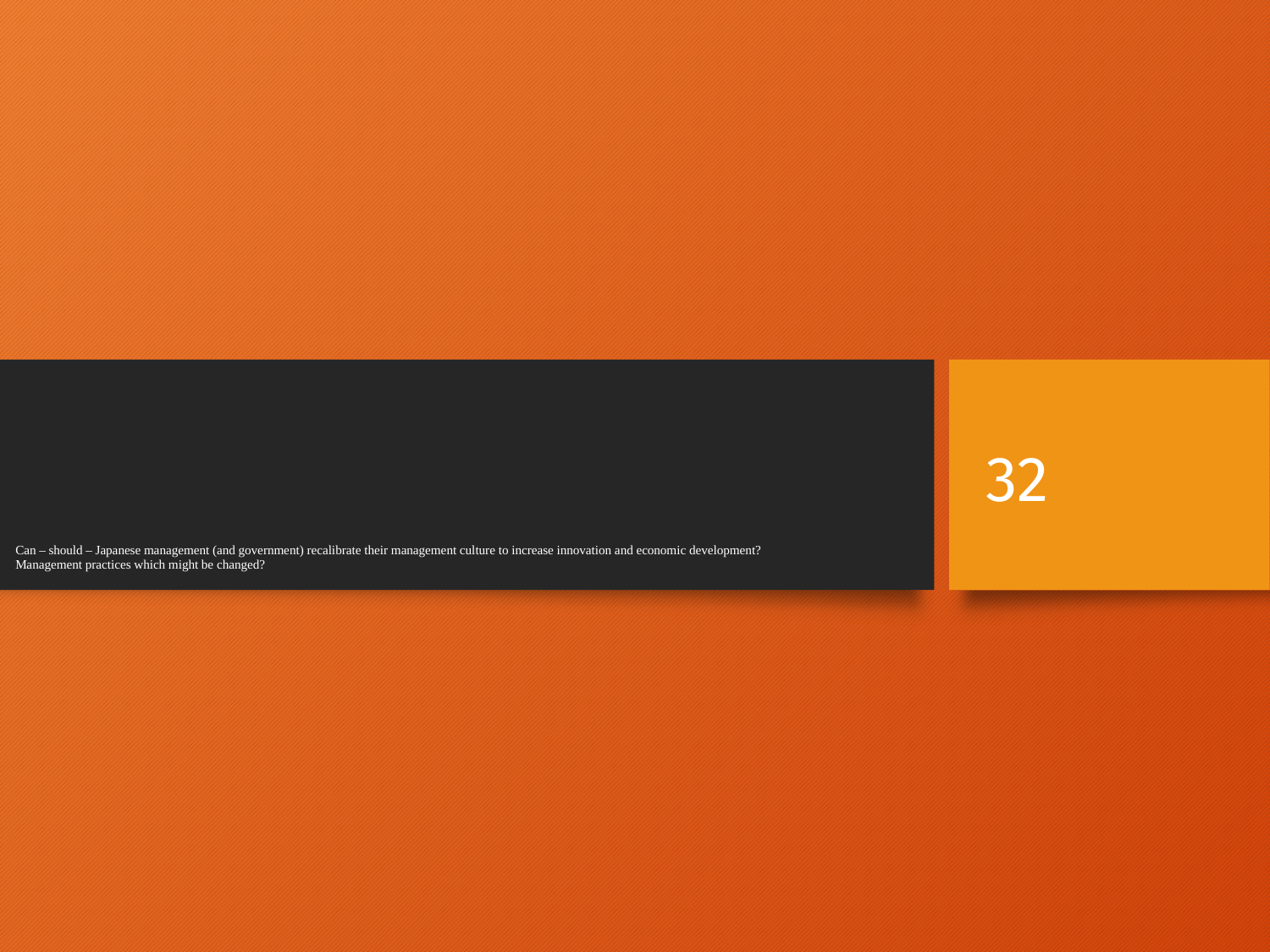

32
# Can – should – Japanese management (and government) recalibrate their management culture to increase innovation and economic development? Management practices which might be changed?